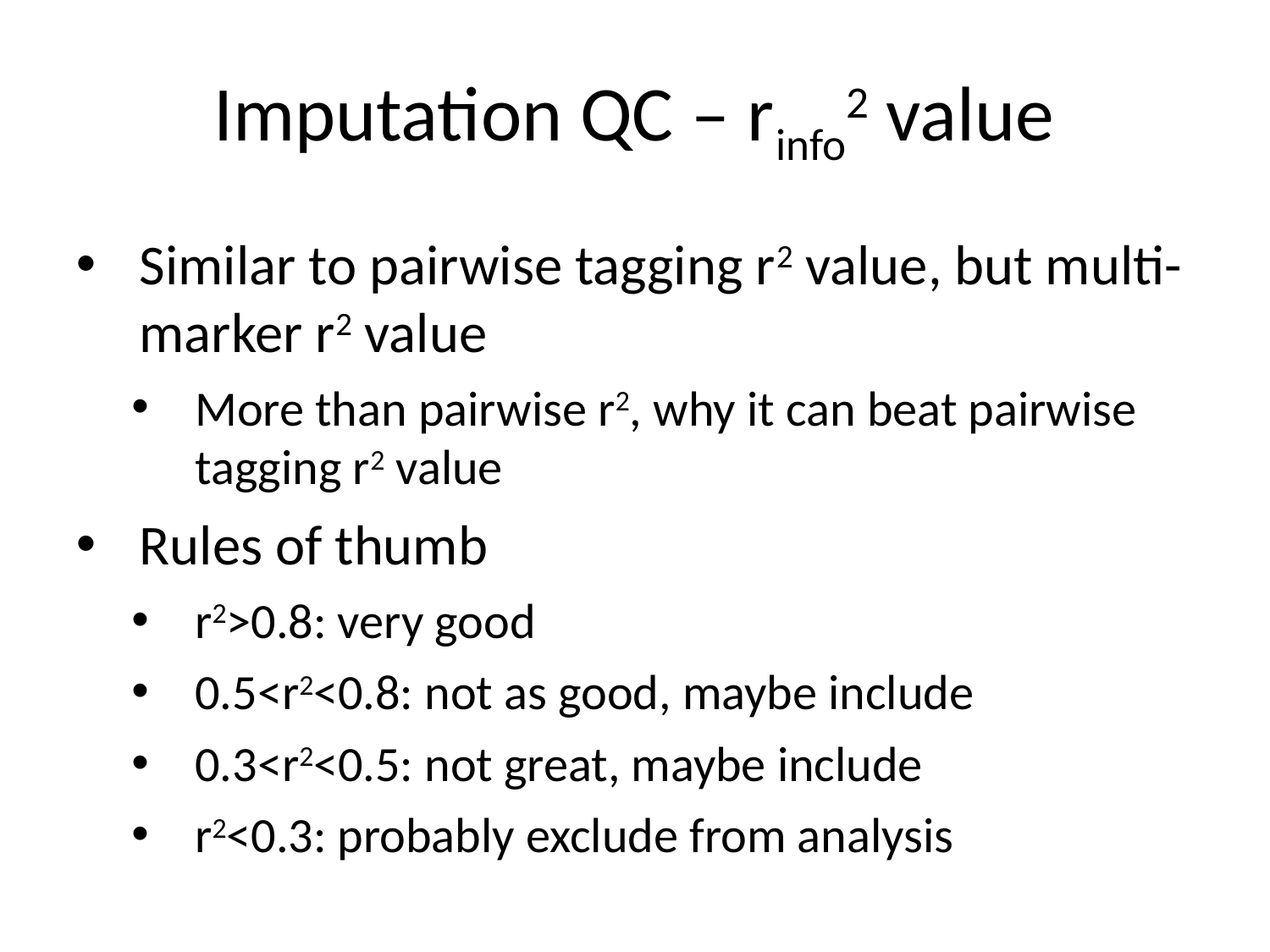

# Imputation QC – rinfo2 value
Similar to pairwise tagging r2 value, but multi-marker r2 value
More than pairwise r2, why it can beat pairwise tagging r2 value
Rules of thumb
r2>0.8: very good
0.5<r2<0.8: not as good, maybe include
0.3<r2<0.5: not great, maybe include
r2<0.3: probably exclude from analysis